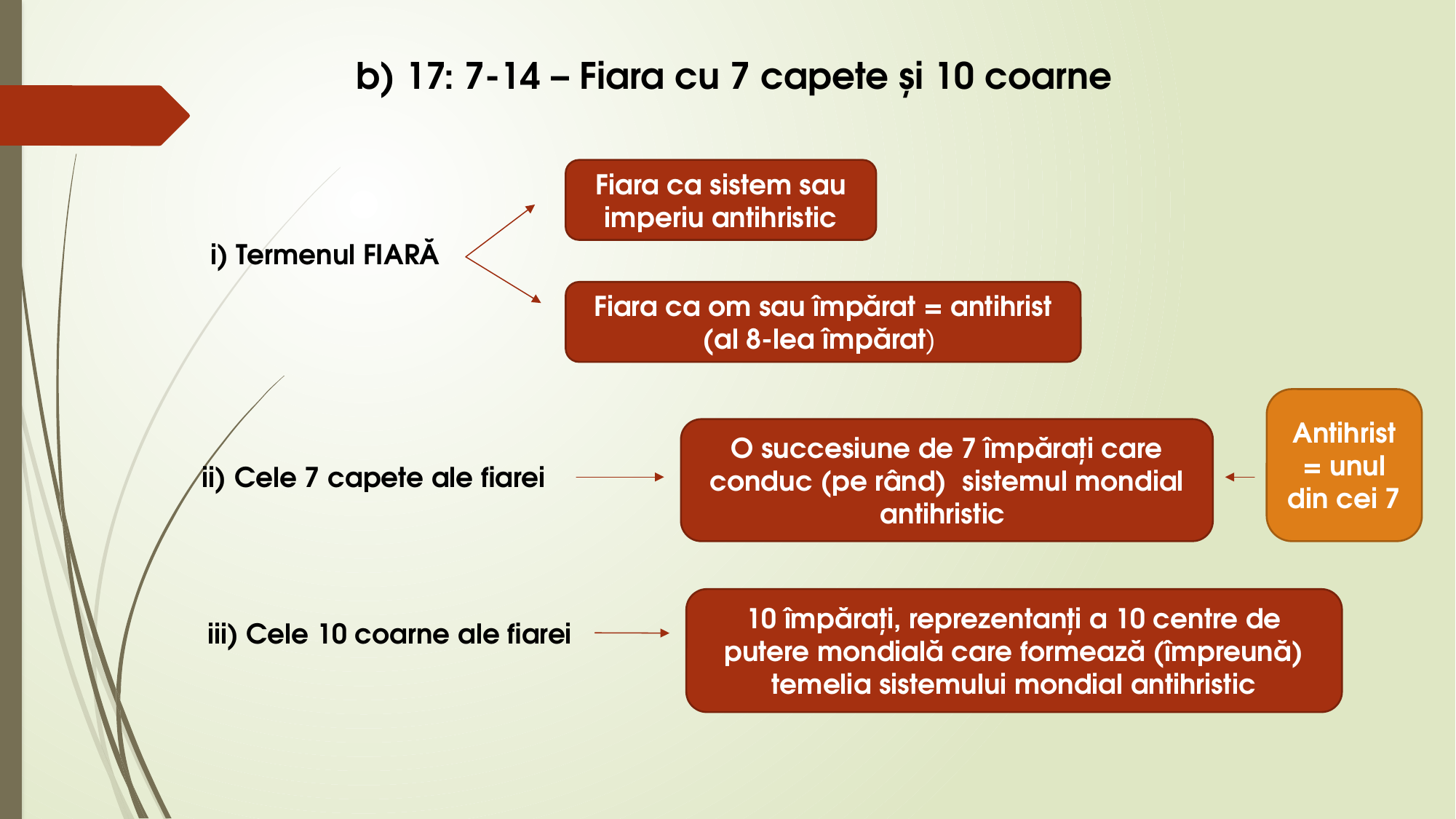

b) 17: 7-14 – Fiara cu 7 capete și 10 coarne
Fiara ca sistem sau imperiu antihristic
i) Termenul FIARĂ
Fiara ca om sau împărat = antihrist (al 8-lea împărat)
Antihrist = unul din cei 7
O succesiune de 7 împărați care conduc (pe rând)  sistemul mondial antihristic
ii) Cele 7 capete ale fiarei
10 împărați, reprezentanți a 10 centre de putere mondială care formează (împreună) temelia sistemului mondial antihristic
iii) Cele 10 coarne ale fiarei